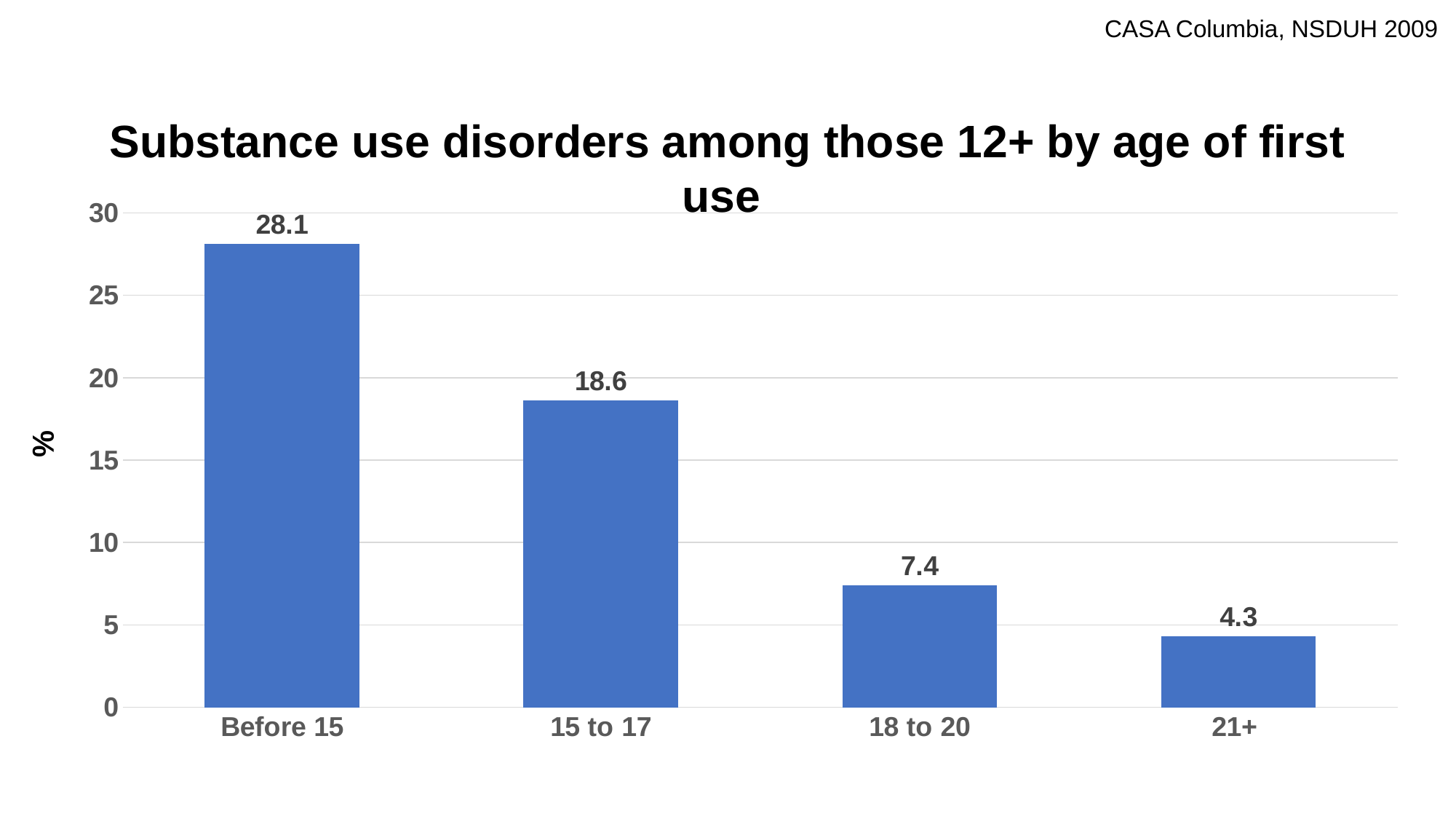

CASA Columbia, NSDUH 2009
Substance use disorders among those 12+ by age of first use

### Chart

| Category | % of Admissions |
|---|---|
| Before 15 | 28.1 |
| 15 to 17 | 18.6 |
| 18 to 20 | 7.4 |
| 21+  | 4.3 |
%